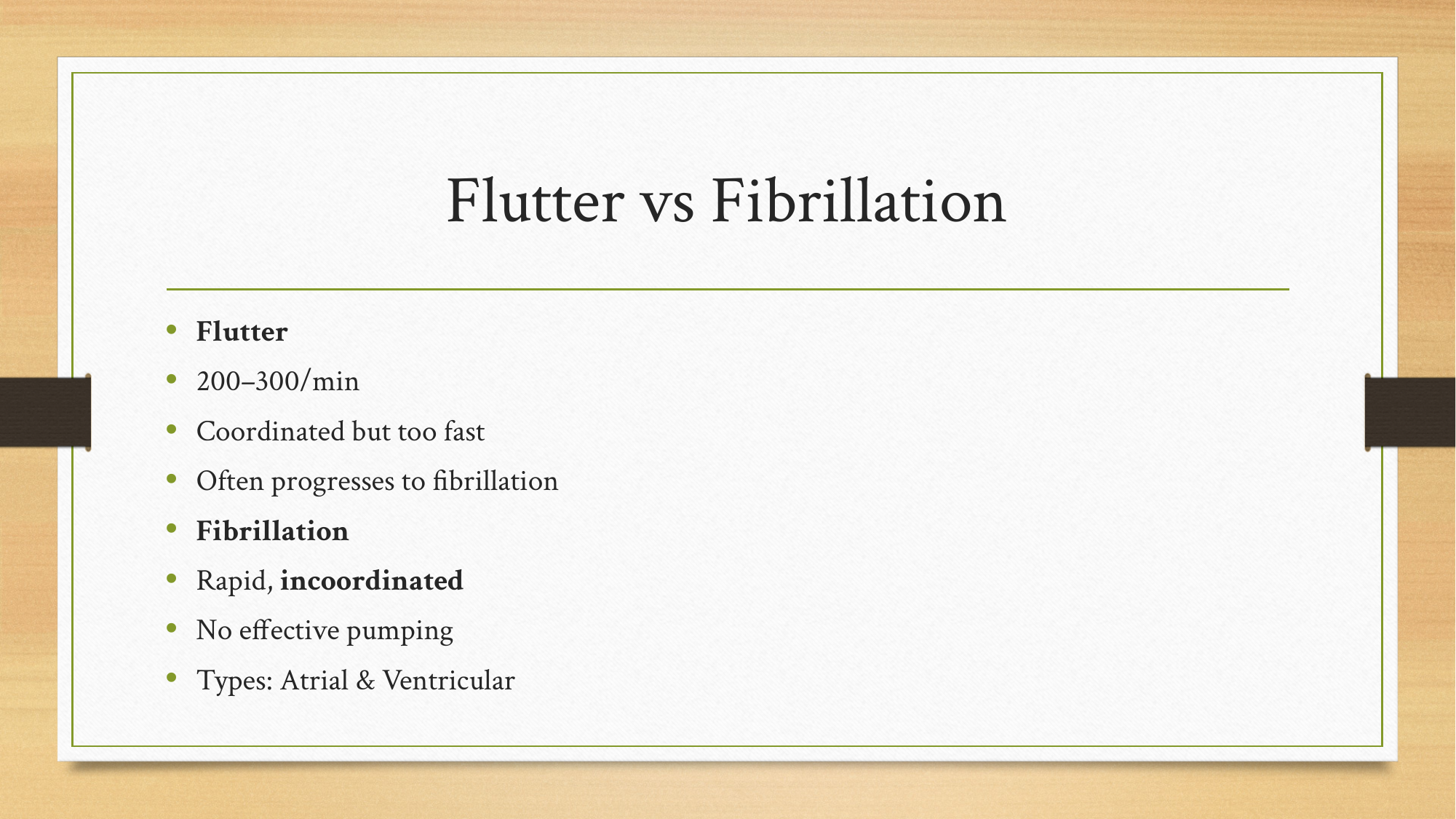

# Flutter vs Fibrillation
Flutter
200–300/min
Coordinated but too fast
Often progresses to fibrillation
Fibrillation
Rapid, incoordinated
No effective pumping
Types: Atrial & Ventricular